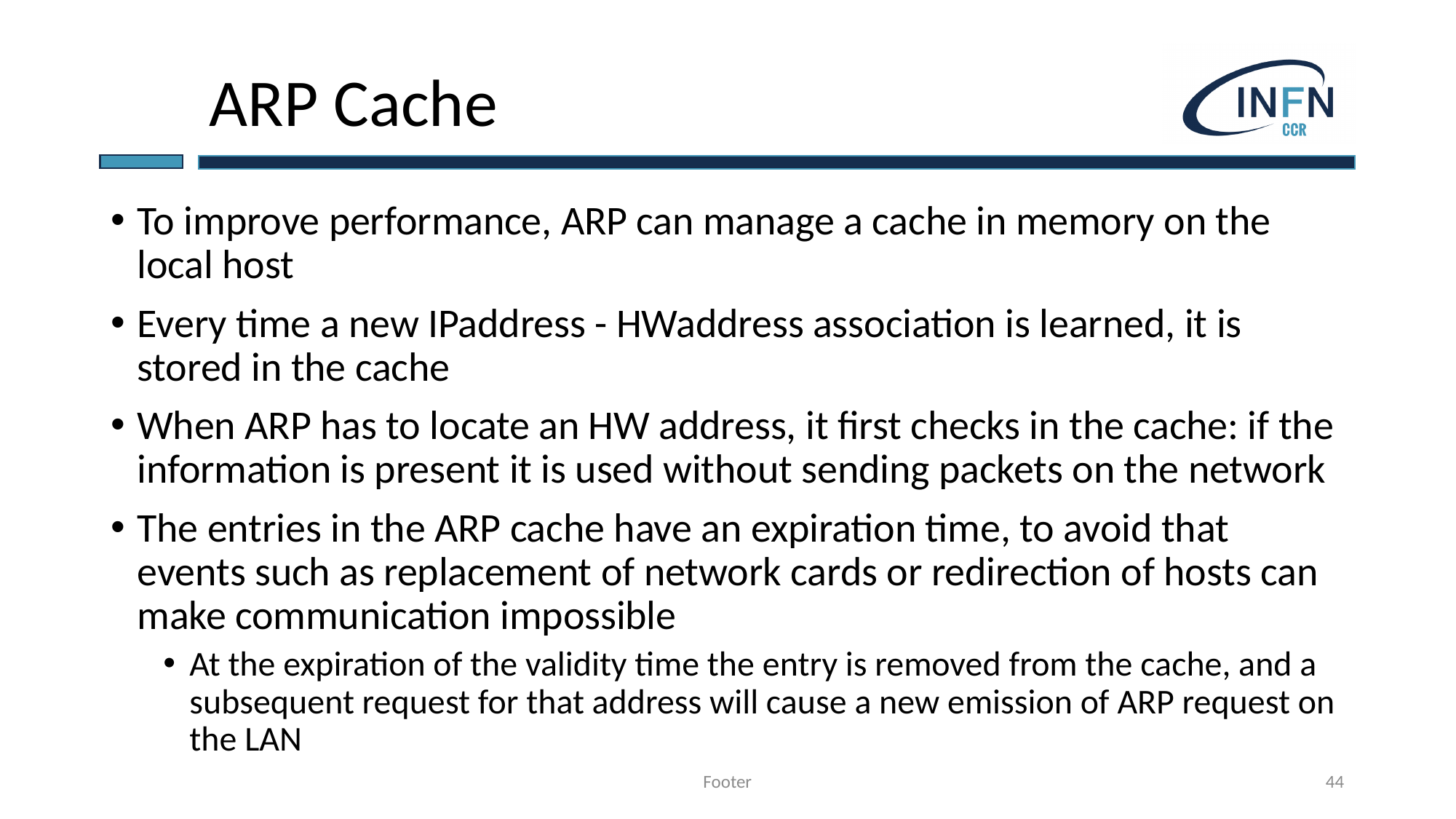

# ARP Cache
To improve performance, ARP can manage a cache in memory on the local host
Every time a new IPaddress - HWaddress association is learned, it is stored in the cache
When ARP has to locate an HW address, it first checks in the cache: if the information is present it is used without sending packets on the network
The entries in the ARP cache have an expiration time, to avoid that events such as replacement of network cards or redirection of hosts can make communication impossible
At the expiration of the validity time the entry is removed from the cache, and a subsequent request for that address will cause a new emission of ARP request on the LAN
Footer
44